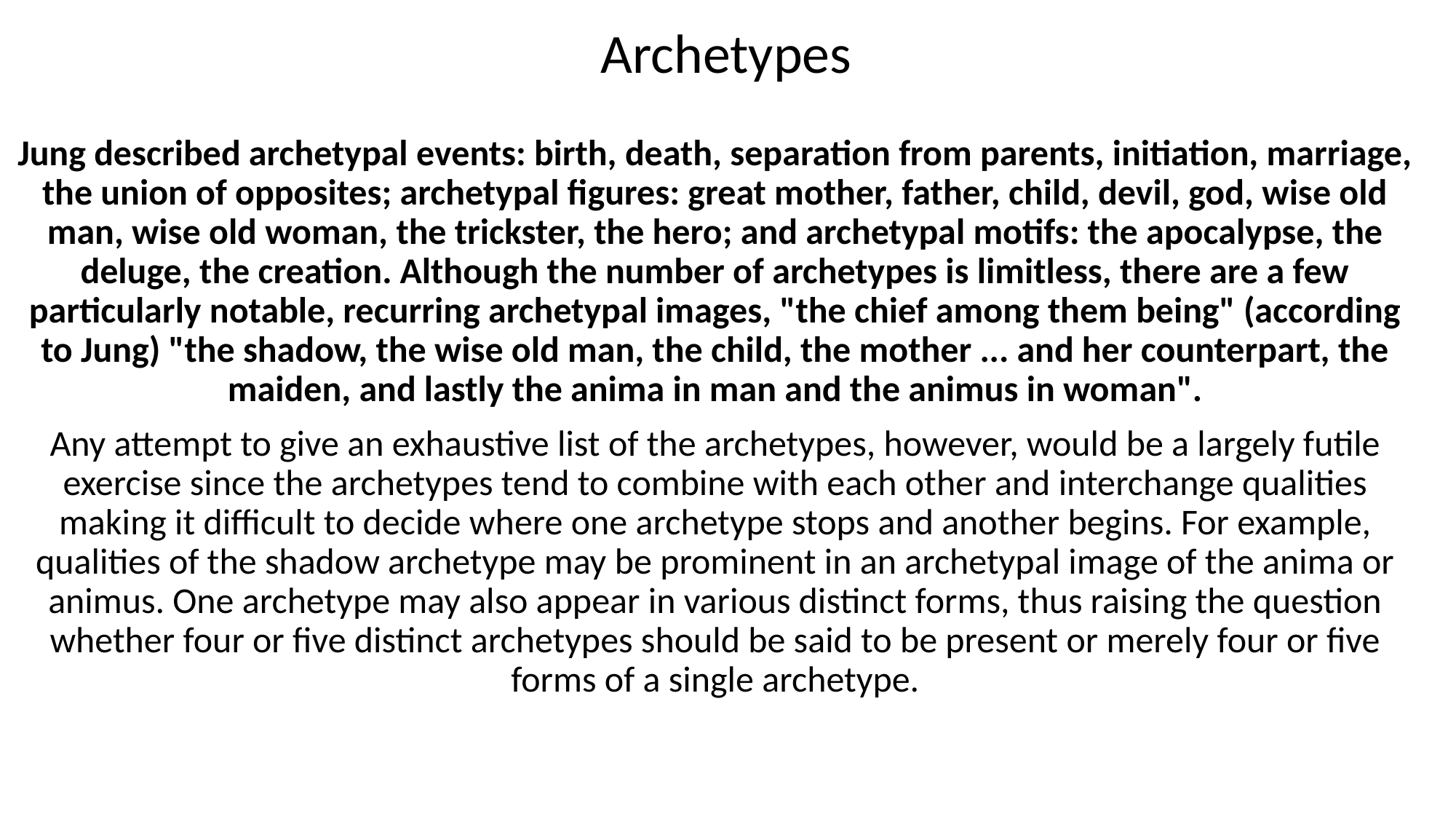

# Archetypes
Jung described archetypal events: birth, death, separation from parents, initiation, marriage, the union of opposites; archetypal figures: great mother, father, child, devil, god, wise old man, wise old woman, the trickster, the hero; and archetypal motifs: the apocalypse, the deluge, the creation. Although the number of archetypes is limitless, there are a few particularly notable, recurring archetypal images, "the chief among them being" (according to Jung) "the shadow, the wise old man, the child, the mother ... and her counterpart, the maiden, and lastly the anima in man and the animus in woman".
Any attempt to give an exhaustive list of the archetypes, however, would be a largely futile exercise since the archetypes tend to combine with each other and interchange qualities making it difficult to decide where one archetype stops and another begins. For example, qualities of the shadow archetype may be prominent in an archetypal image of the anima or animus. One archetype may also appear in various distinct forms, thus raising the question whether four or five distinct archetypes should be said to be present or merely four or five forms of a single archetype.